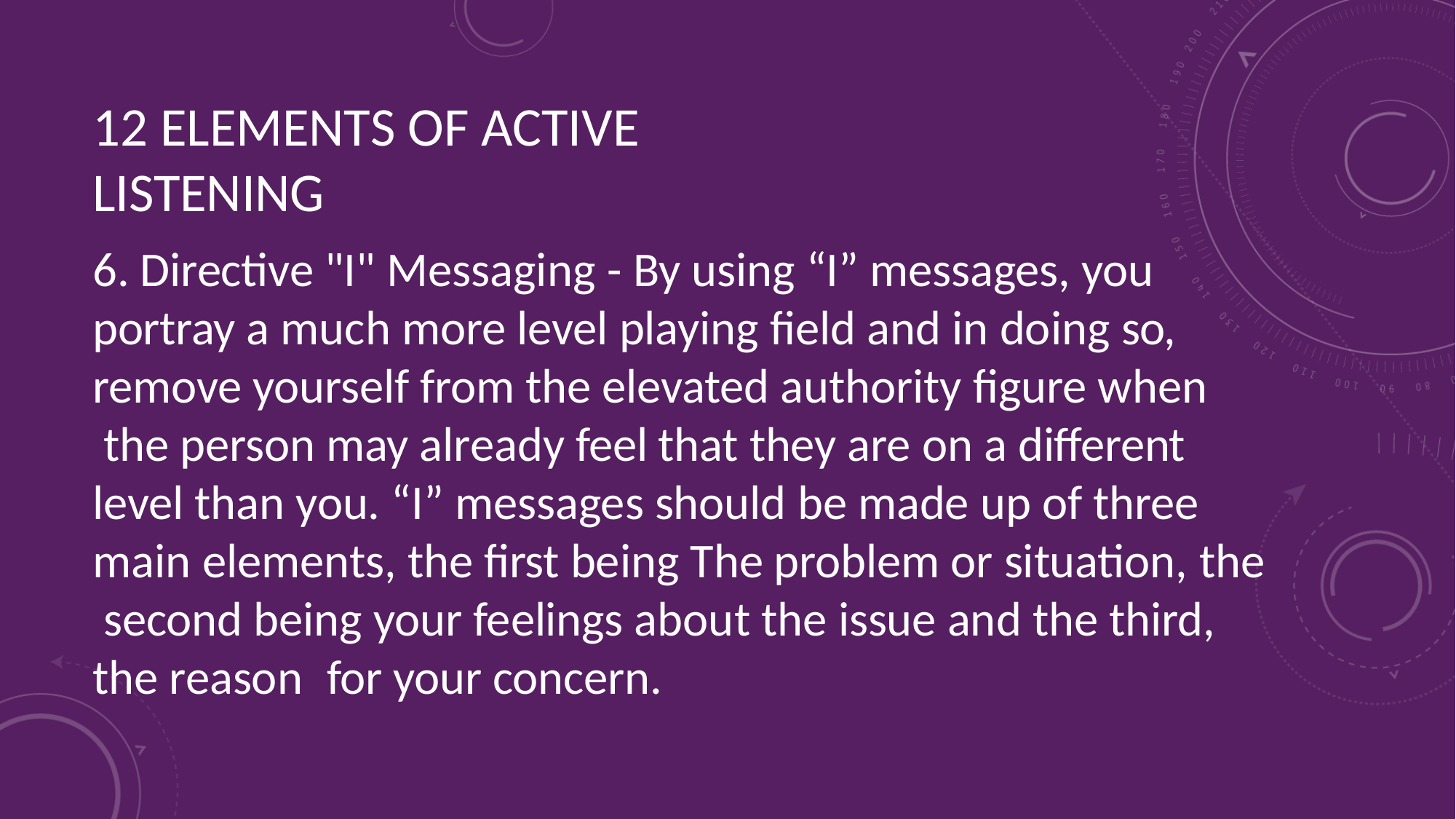

# 12 ELEMENTS OF ACTIVE LISTENING
6. Directive "I" Messaging - By using “I” messages, you  portray a much more level playing field and in doing so,  remove yourself from the elevated authority figure when  the person may already feel that they are on a different
level than you. “I” messages should be made up of three  main elements, the first being The problem or situation, the  second being your feelings about the issue and the third,  the reason	for your concern.